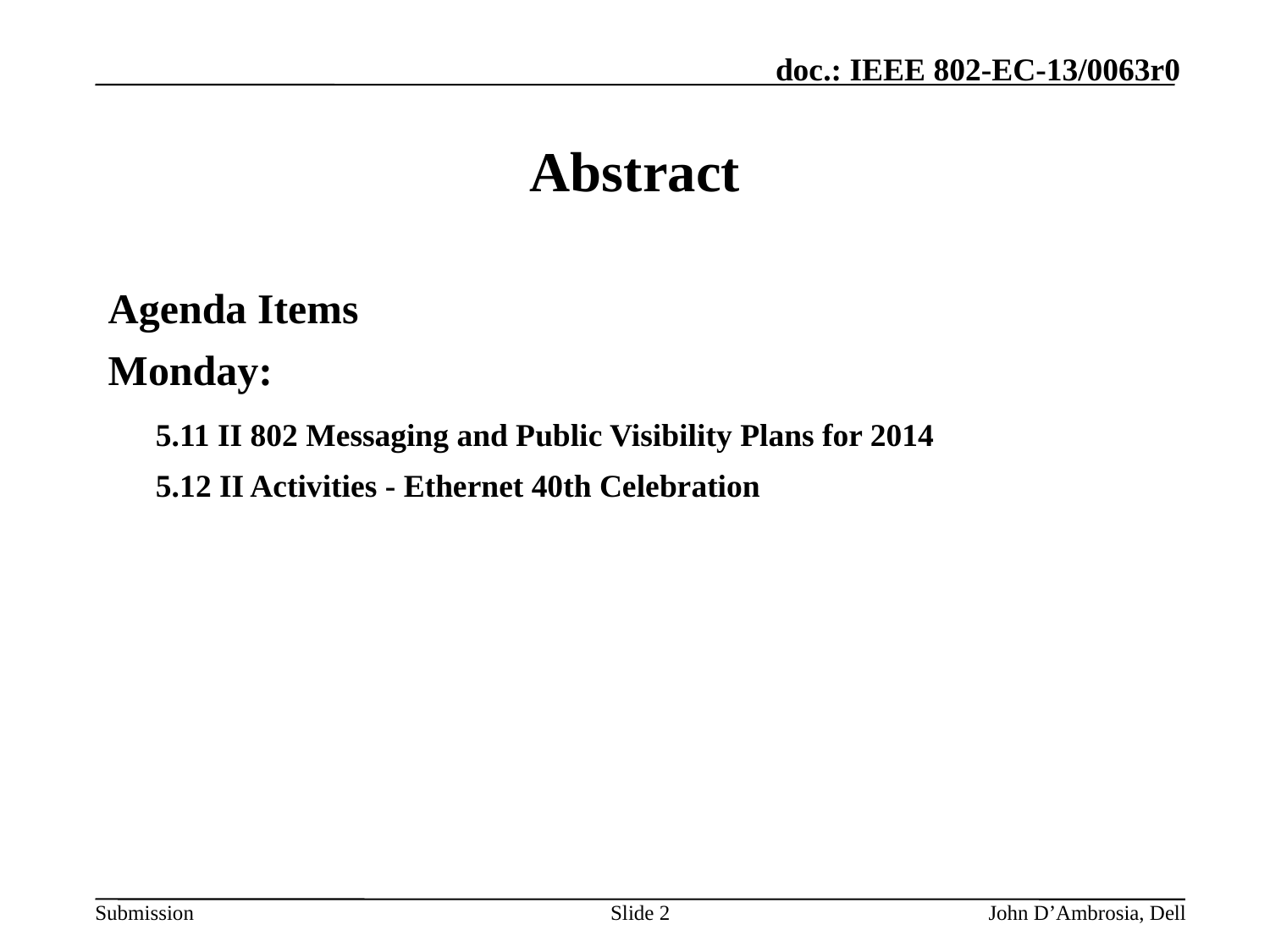

# Abstract
Agenda Items
Monday:
	5.11 II 802 Messaging and Public Visibility Plans for 2014
	5.12 II Activities - Ethernet 40th Celebration

Slide 2
John D’Ambrosia, Dell